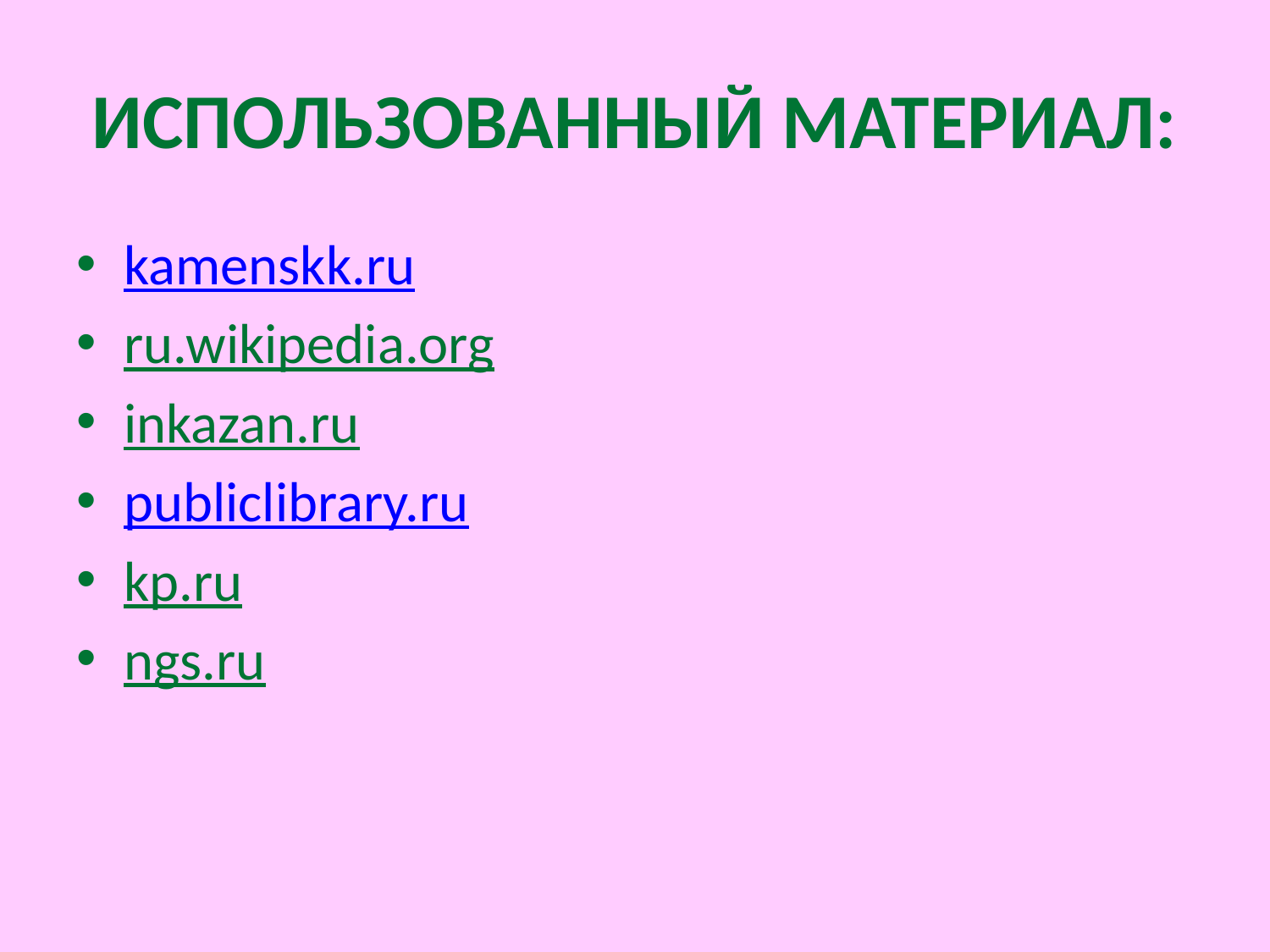

# ИСПОЛЬЗОВАННЫЙ МАТЕРИАЛ:
kamenskk.ru
ru.wikipedia.org
inkazan.ru
publiclibrary.ru
kp.ru
ngs.ru